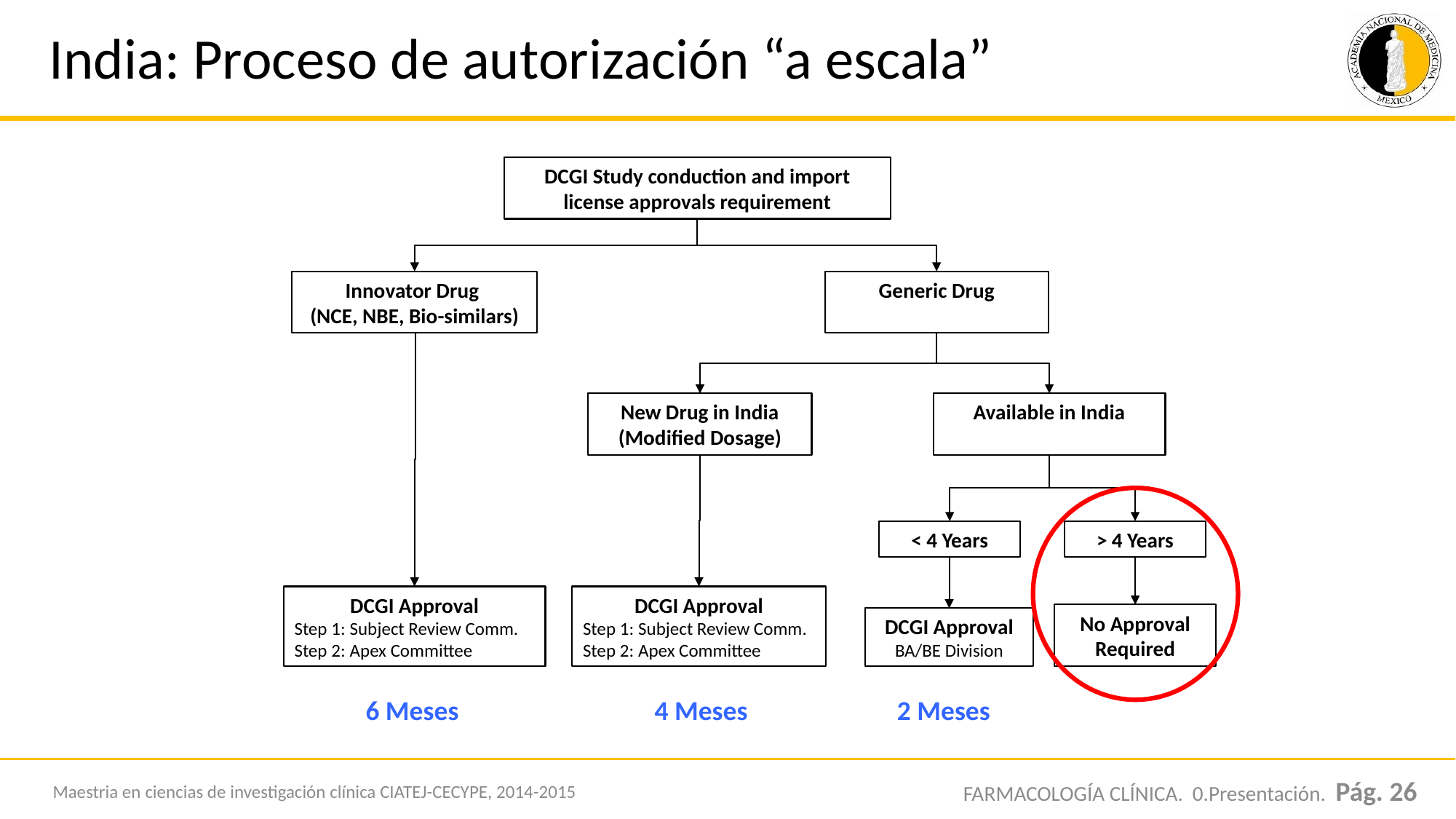

# India: Proceso de autorización “a escala”
DCGI Study conduction and import license approvals requirement
Innovator Drug
(NCE, NBE, Bio-similars)
Generic Drug

New Drug in India (Modified Dosage)
Available in India

< 4 Years
> 4 Years
DCGI Approval
Step 1: Subject Review Comm.
Step 2: Apex Committee
DCGI Approval
Step 1: Subject Review Comm.
Step 2: Apex Committee
No Approval Required
DCGI Approval
BA/BE Division
6 Meses
4 Meses
2 Meses
Maestria en ciencias de investigación clínica CIATEJ-CECYPE, 2014-2015
FARMACOLOGÍA CLÍNICA.  0.Presentación.  Pág. 26